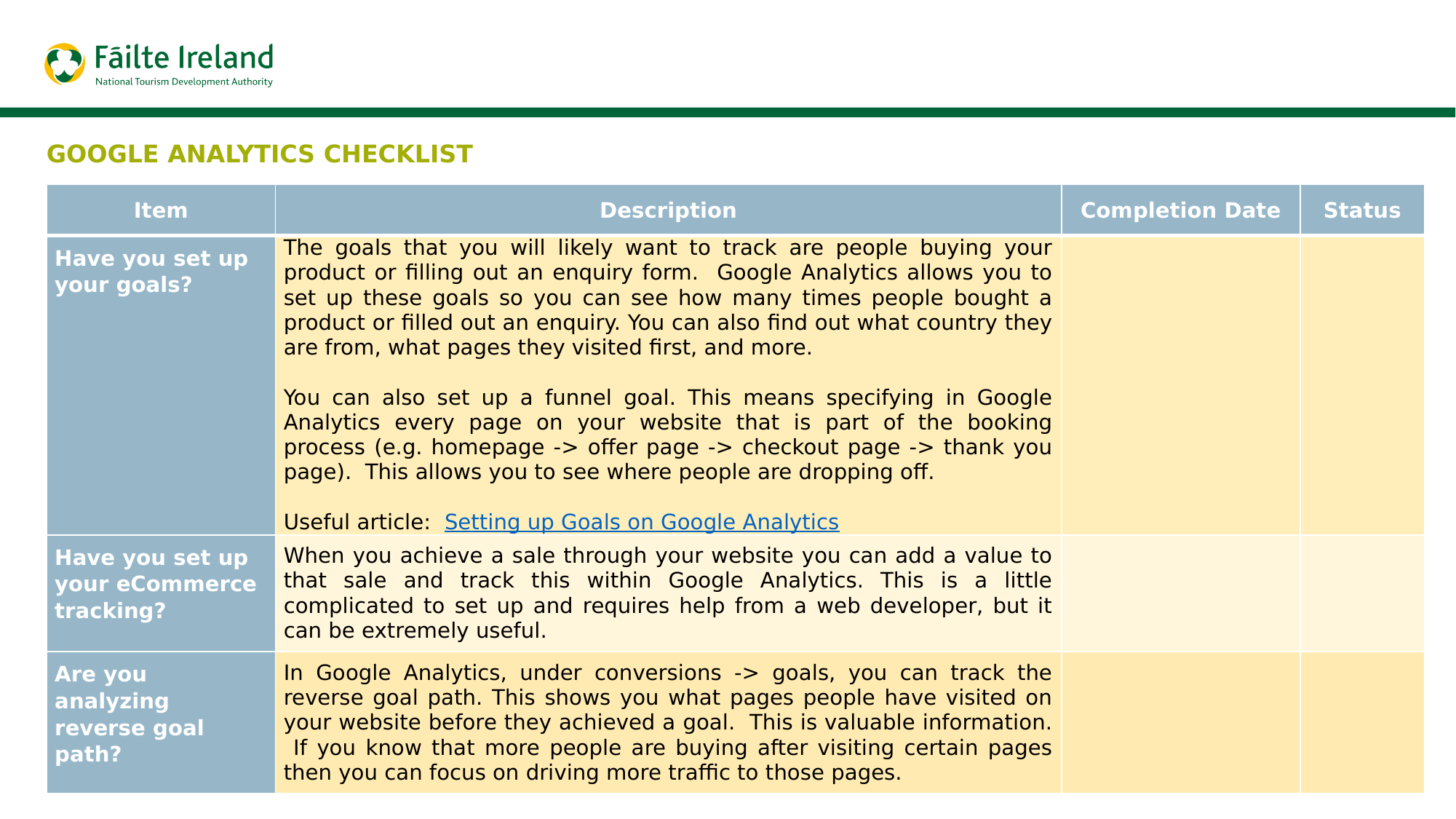

Google analytics checklist
| Item | Description | Completion Date | Status |
| --- | --- | --- | --- |
| Have you set up your goals? | The goals that you will likely want to track are people buying your product or filling out an enquiry form. Google Analytics allows you to set up these goals so you can see how many times people bought a product or filled out an enquiry. You can also find out what country they are from, what pages they visited first, and more.   You can also set up a funnel goal. This means specifying in Google Analytics every page on your website that is part of the booking process (e.g. homepage -> offer page -> checkout page -> thank you page). This allows you to see where people are dropping off.   Useful article: Setting up Goals on Google Analytics |  |  |
| Have you set up your eCommerce tracking? | When you achieve a sale through your website you can add a value to that sale and track this within Google Analytics. This is a little complicated to set up and requires help from a web developer, but it can be extremely useful. |  |  |
| Are you analyzing reverse goal path? | In Google Analytics, under conversions -> goals, you can track the reverse goal path. This shows you what pages people have visited on your website before they achieved a goal. This is valuable information. If you know that more people are buying after visiting certain pages then you can focus on driving more traffic to those pages. |  |  |